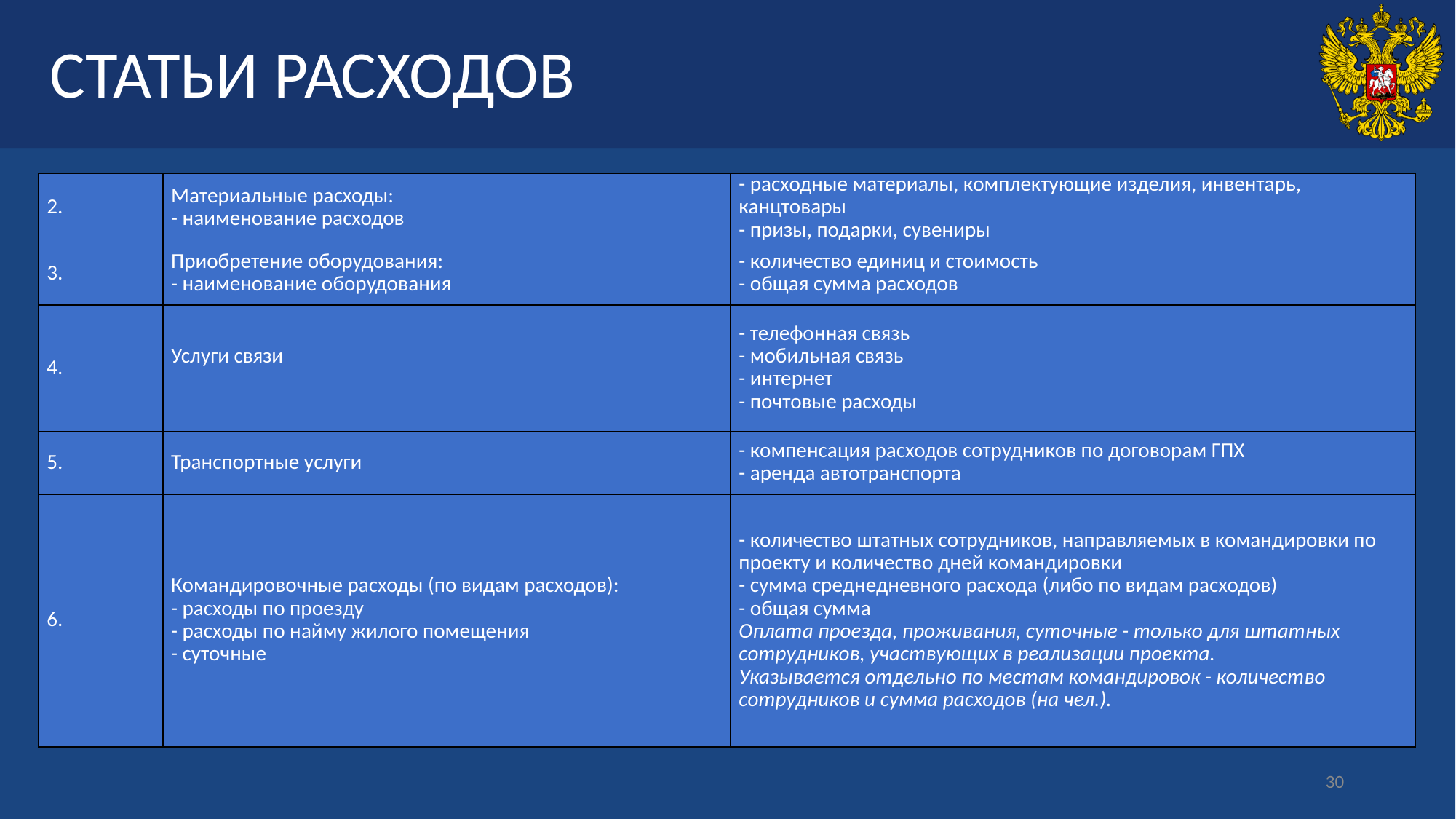

# СТАТЬИ РАСХОДОВ
| 2. | Материальные расходы: - наименование расходов | - расходные материалы, комплектующие изделия, инвентарь, канцтовары - призы, подарки, сувениры |
| --- | --- | --- |
| 3. | Приобретение оборудования: - наименование оборудования | - количество единиц и стоимость - общая сумма расходов |
| 4. | Услуги связи | - телефонная связь - мобильная связь - интернет - почтовые расходы |
| 5. | Транспортные услуги | - компенсация расходов сотрудников по договорам ГПХ - аренда автотранспорта |
| 6. | Командировочные расходы (по видам расходов): - расходы по проезду - расходы по найму жилого помещения - суточные | - количество штатных сотрудников, направляемых в командировки по проекту и количество дней командировки - сумма среднедневного расхода (либо по видам расходов) - общая сумма Оплата проезда, проживания, суточные - только для штатных сотрудников, участвующих в реализации проекта. Указывается отдельно по местам командировок - количество сотрудников и сумма расходов (на чел.). |
30